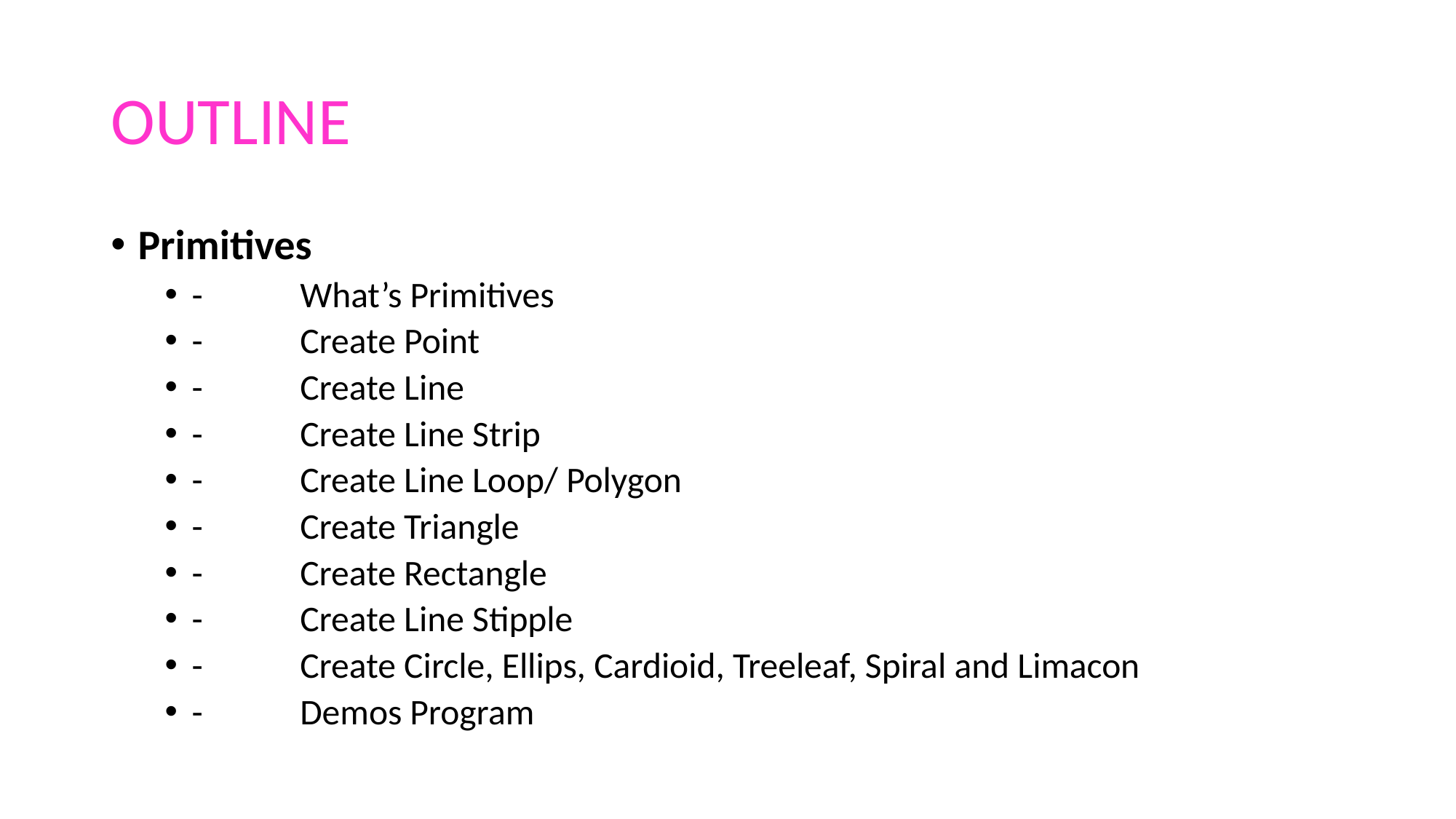

# OUTLINE
Primitives
-	What’s Primitives
-	Create Point
-	Create Line
-	Create Line Strip
-	Create Line Loop/ Polygon
-	Create Triangle
-	Create Rectangle
-	Create Line Stipple
-	Create Circle, Ellips, Cardioid, Treeleaf, Spiral and Limacon
-	Demos Program